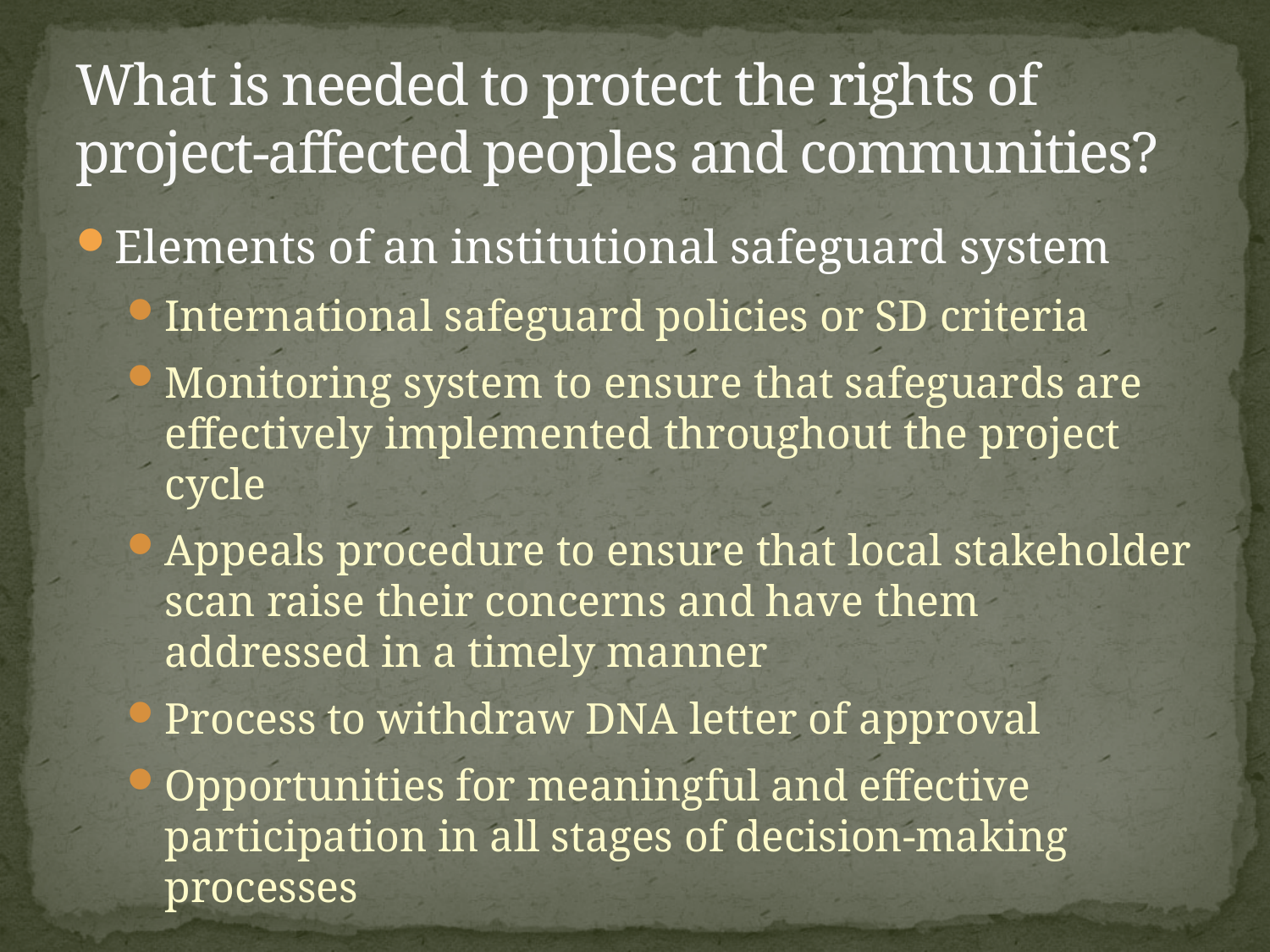

# What is needed to protect the rights of project-affected peoples and communities?
Elements of an institutional safeguard system
International safeguard policies or SD criteria
Monitoring system to ensure that safeguards are effectively implemented throughout the project cycle
Appeals procedure to ensure that local stakeholder scan raise their concerns and have them addressed in a timely manner
Process to withdraw DNA letter of approval
Opportunities for meaningful and effective participation in all stages of decision-making processes